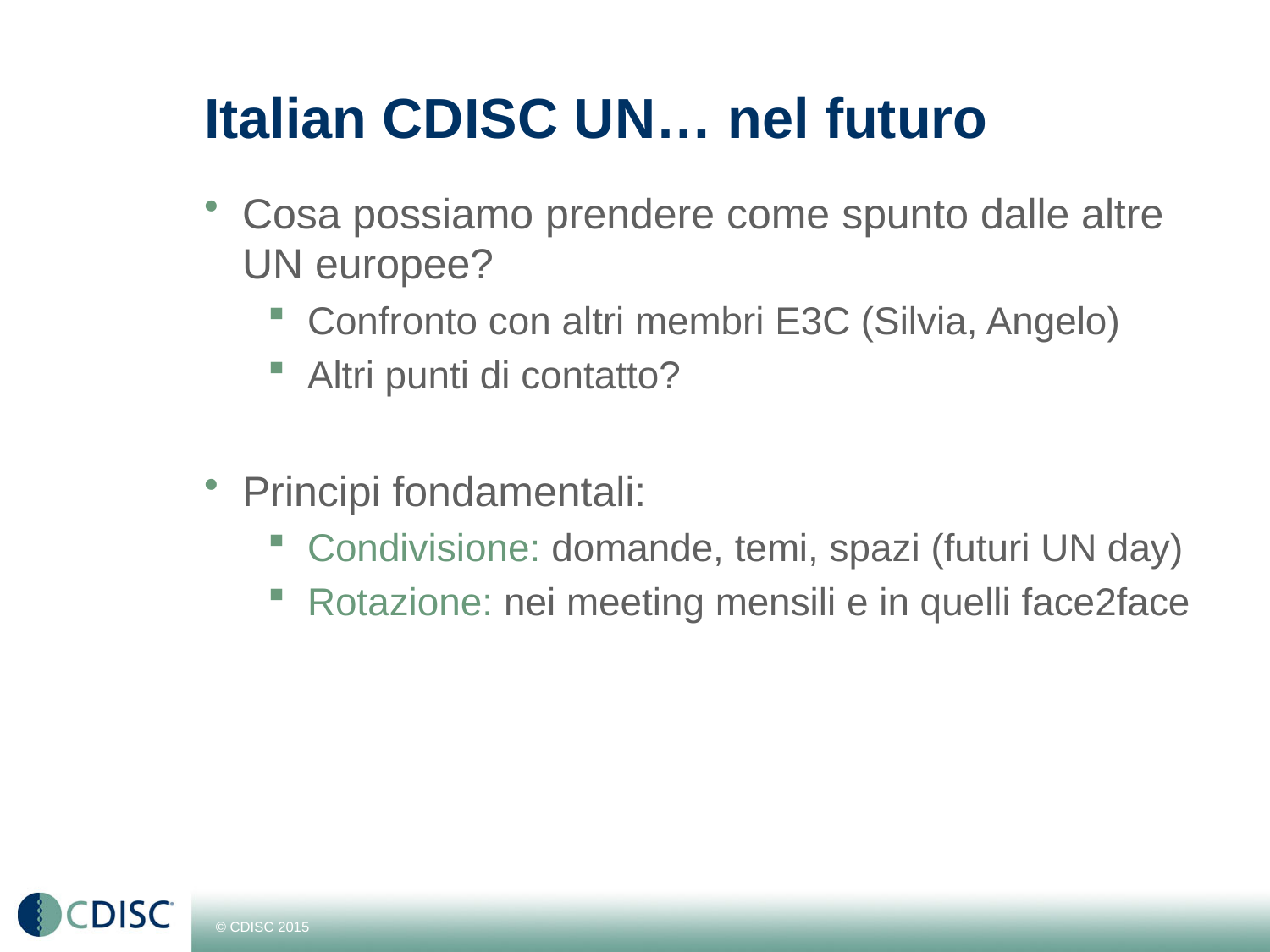

# Italian CDISC UN… nel futuro
Cosa possiamo prendere come spunto dalle altre UN europee?
Confronto con altri membri E3C (Silvia, Angelo)
Altri punti di contatto?

Principi fondamentali:
Condivisione: domande, temi, spazi (futuri UN day)
Rotazione: nei meeting mensili e in quelli face2face